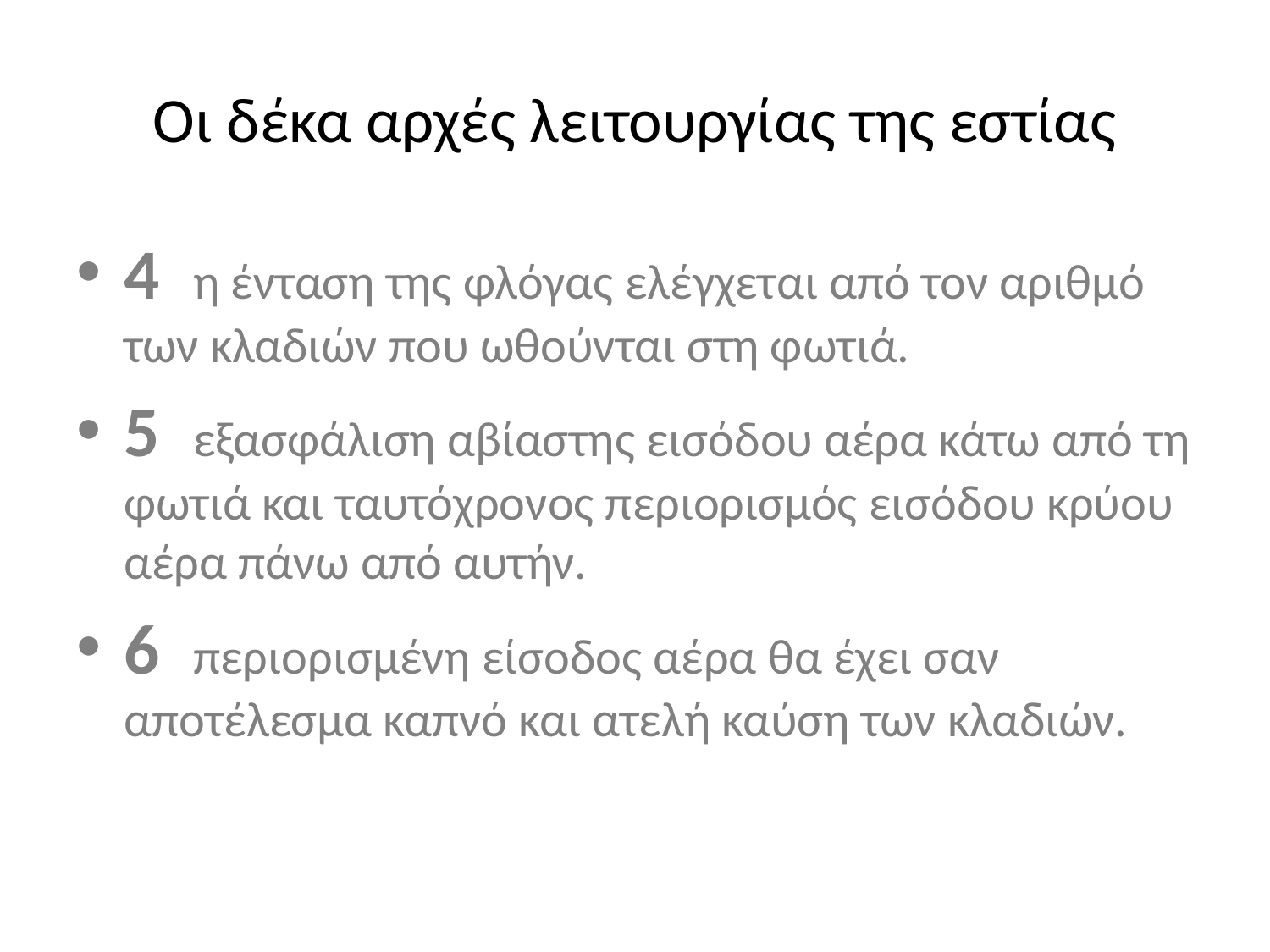

# Οι δέκα αρχές λειτουργίας της εστίας
4   η ένταση της φλόγας ελέγχεται από τον αριθμό των κλαδιών που ωθούνται στη φωτιά.
5   εξασφάλιση αβίαστης εισόδου αέρα κάτω από τη φωτιά και ταυτόχρονος περιορισμός εισόδου κρύου αέρα πάνω από αυτήν.
6   περιορισμένη είσοδος αέρα θα έχει σαν αποτέλεσμα καπνό και ατελή καύση των κλαδιών.